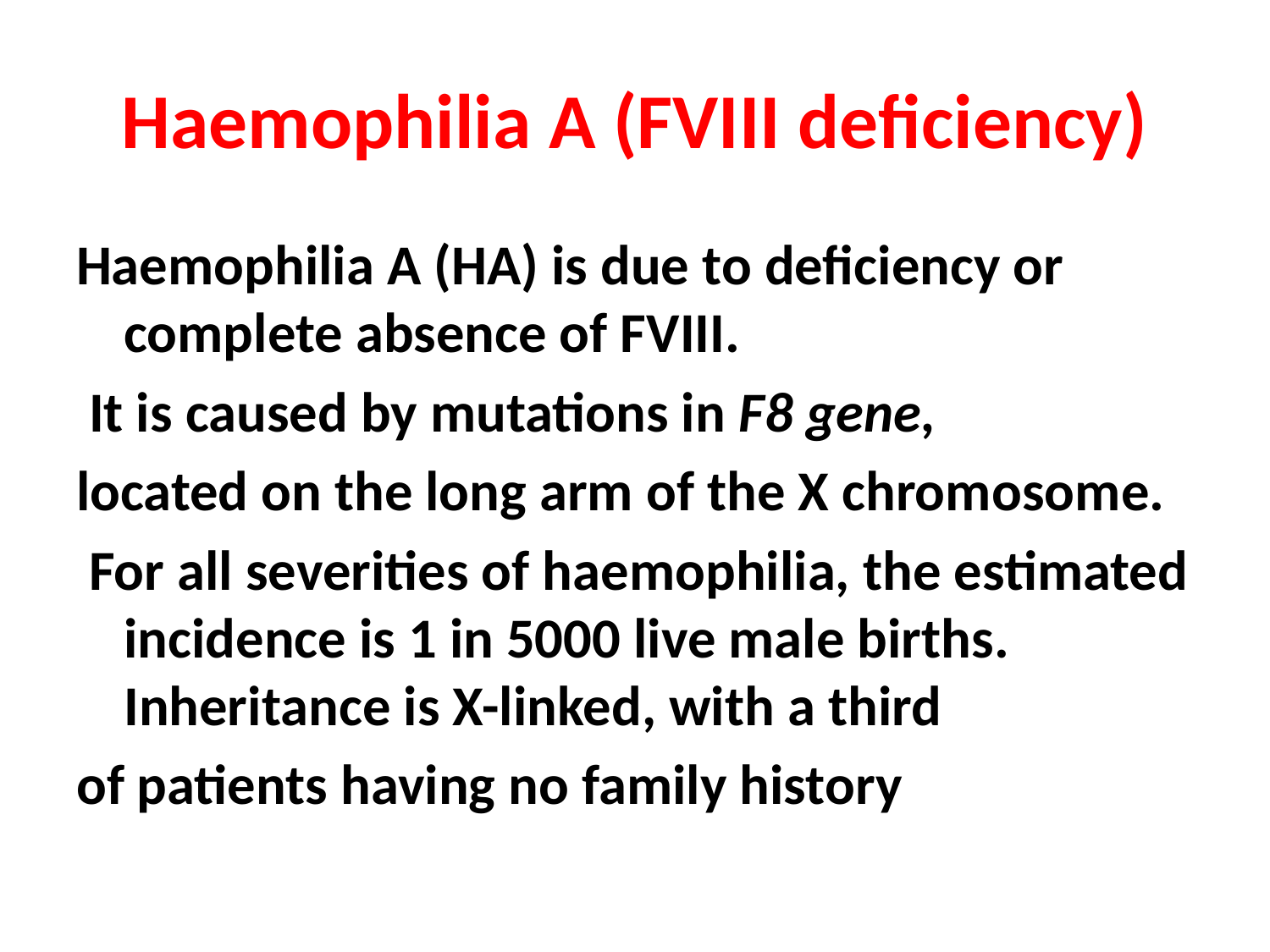

# Haemophilia A (FVIII deficiency)
Haemophilia A (HA) is due to deficiency or complete absence of FVIII.
 It is caused by mutations in F8 gene,
located on the long arm of the X chromosome.
 For all severities of haemophilia, the estimated incidence is 1 in 5000 live male births. Inheritance is X-linked, with a third
of patients having no family history